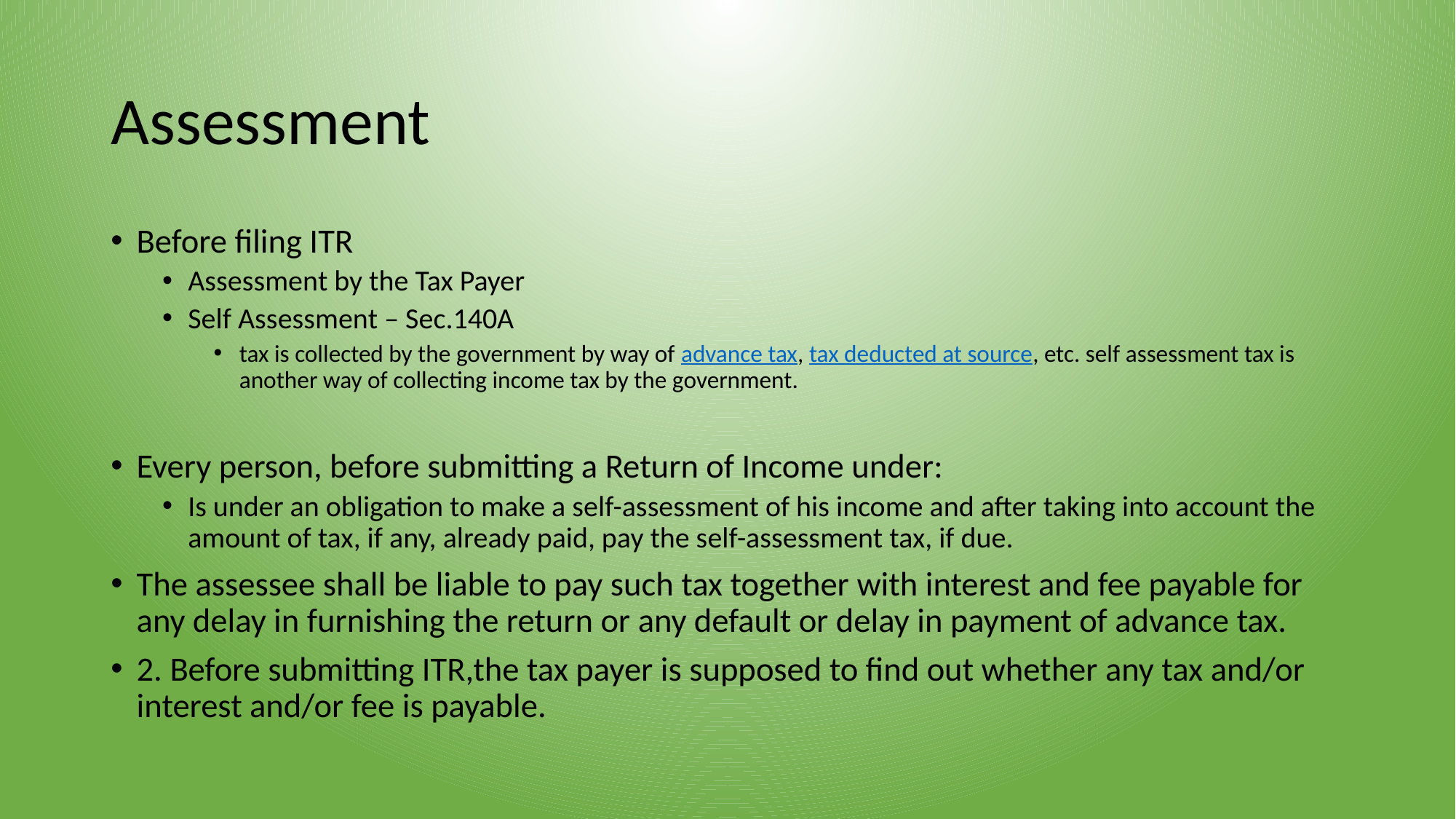

# Assessment
Before filing ITR
Assessment by the Tax Payer
Self Assessment – Sec.140A
tax is collected by the government by way of advance tax, tax deducted at source, etc. self assessment tax is another way of collecting income tax by the government.

Every person, before submitting a Return of Income under:
Is under an obligation to make a self-assessment of his income and after taking into account the amount of tax, if any, already paid, pay the self-assessment tax, if due.
The assessee shall be liable to pay such tax together with interest and fee payable for any delay in furnishing the return or any default or delay in payment of advance tax.
2. Before submitting ITR,the tax payer is supposed to find out whether any tax and/or interest and/or fee is payable.